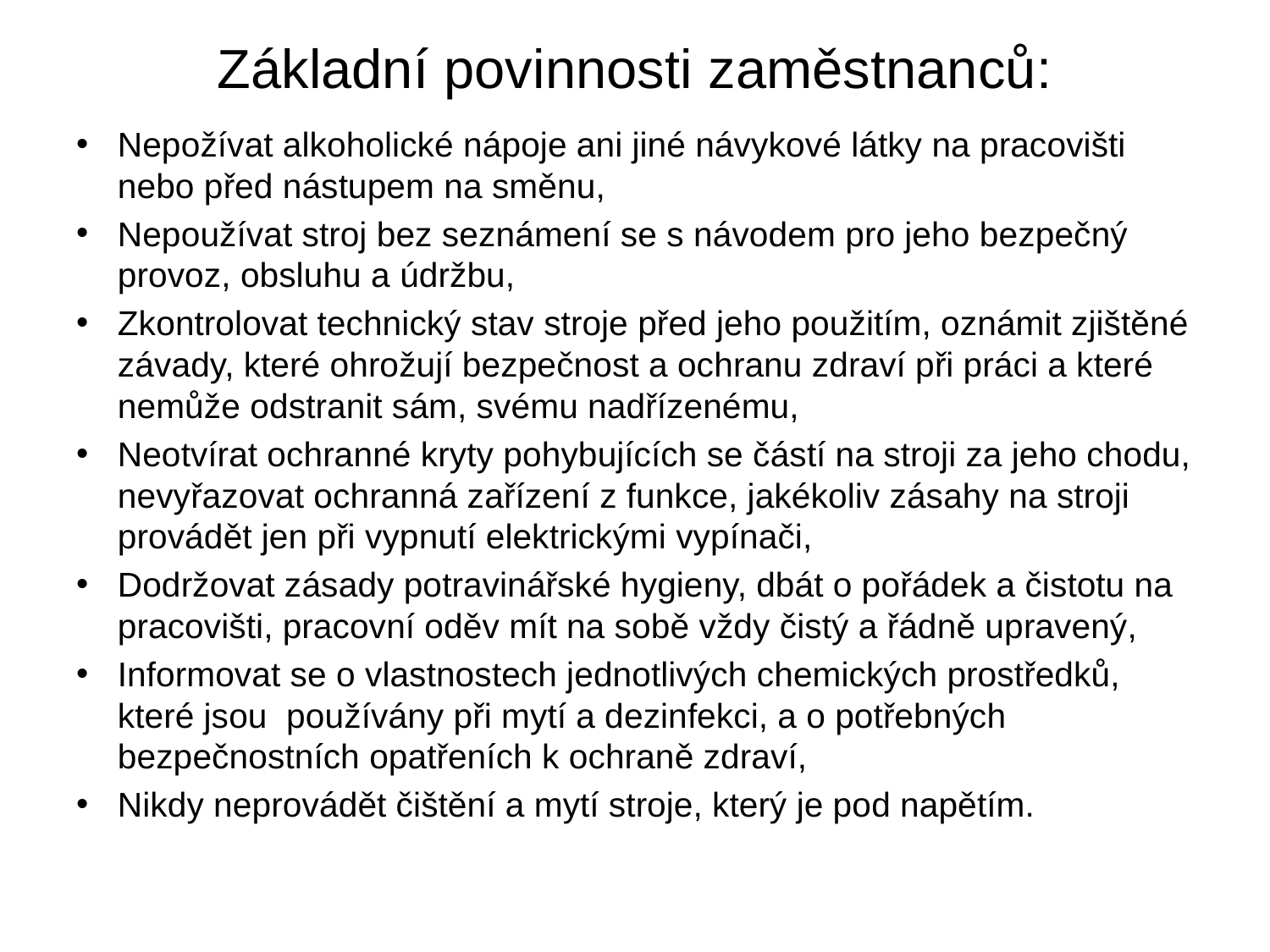

# Základní povinnosti zaměstnanců:
Nepožívat alkoholické nápoje ani jiné návykové látky na pracovišti nebo před nástupem na směnu,
Nepoužívat stroj bez seznámení se s návodem pro jeho bezpečný provoz, obsluhu a údržbu,
Zkontrolovat technický stav stroje před jeho použitím, oznámit zjištěné závady, které ohrožují bezpečnost a ochranu zdraví při práci a které nemůže odstranit sám, svému nadřízenému,
Neotvírat ochranné kryty pohybujících se částí na stroji za jeho chodu, nevyřazovat ochranná zařízení z funkce, jakékoliv zásahy na stroji provádět jen při vypnutí elektrickými vypínači,
Dodržovat zásady potravinářské hygieny, dbát o pořádek a čistotu na pracovišti, pracovní oděv mít na sobě vždy čistý a řádně upravený,
Informovat se o vlastnostech jednotlivých chemických prostředků, které jsou  používány při mytí a dezinfekci, a o potřebných bezpečnostních opatřeních k ochraně zdraví,
Nikdy neprovádět čištění a mytí stroje, který je pod napětím.